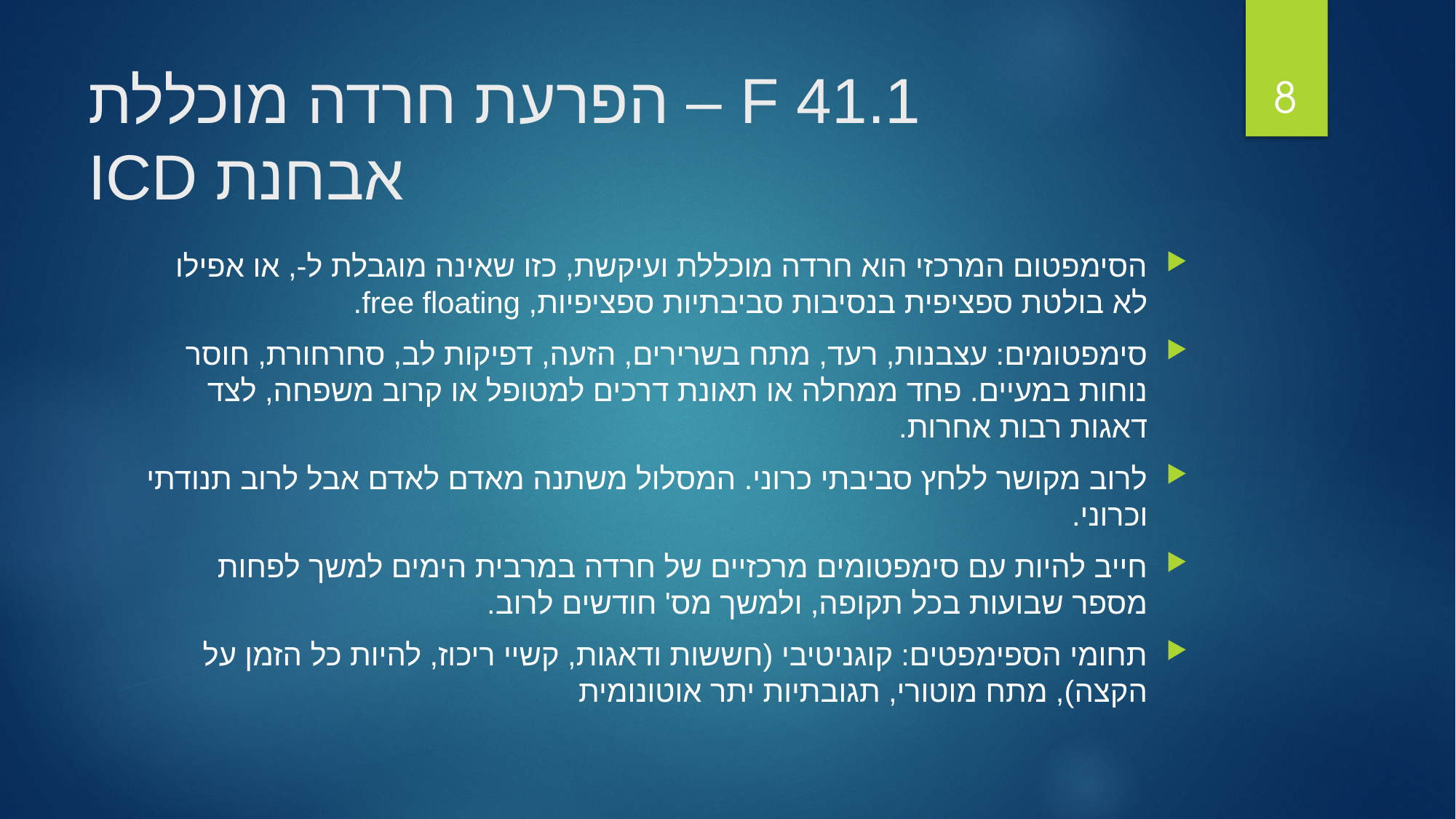

8
# F 41.1 – הפרעת חרדה מוכללת אבחנת ICD
הסימפטום המרכזי הוא חרדה מוכללת ועיקשת, כזו שאינה מוגבלת ל-, או אפילו לא בולטת ספציפית בנסיבות סביבתיות ספציפיות, free floating.
סימפטומים: עצבנות, רעד, מתח בשרירים, הזעה, דפיקות לב, סחרחורת, חוסר נוחות במעיים. פחד ממחלה או תאונת דרכים למטופל או קרוב משפחה, לצד דאגות רבות אחרות.
לרוב מקושר ללחץ סביבתי כרוני. המסלול משתנה מאדם לאדם אבל לרוב תנודתי וכרוני.
חייב להיות עם סימפטומים מרכזיים של חרדה במרבית הימים למשך לפחות מספר שבועות בכל תקופה, ולמשך מס' חודשים לרוב.
תחומי הספימפטים: קוגניטיבי (חששות ודאגות, קשיי ריכוז, להיות כל הזמן על הקצה), מתח מוטורי, תגובתיות יתר אוטונומית